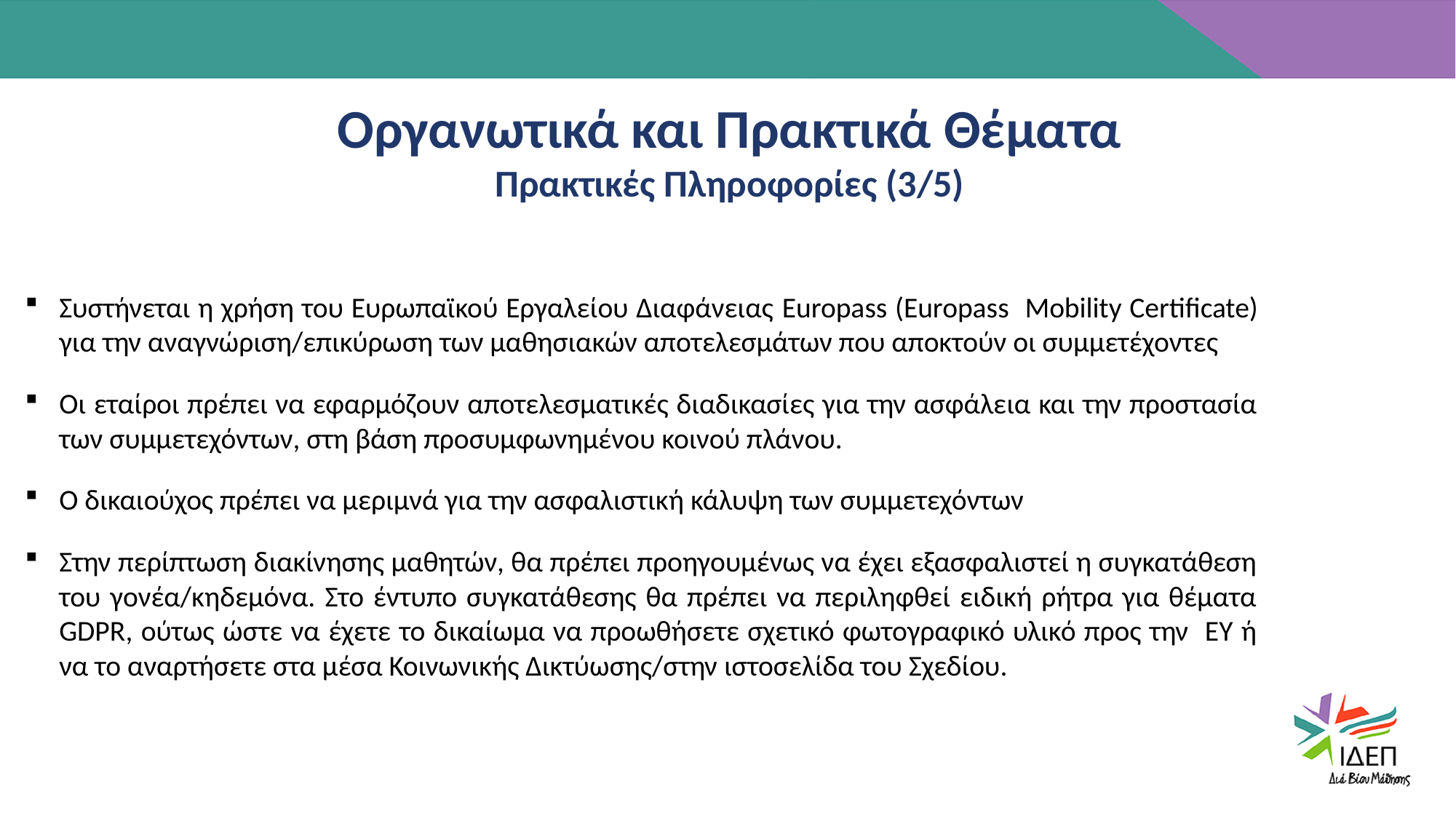

Οργανωτικά και Πρακτικά Θέματα
Πρακτικές Πληροφορίες (3/5)

Συστήνεται η χρήση του Ευρωπαϊκού Εργαλείου Διαφάνειας Europass (Europass  Mobility Certificate) για την αναγνώριση/επικύρωση των μαθησιακών αποτελεσμάτων που αποκτούν οι συμμετέχοντες

Οι εταίροι πρέπει να εφαρμόζουν αποτελεσματικές διαδικασίες για την ασφάλεια και την προστασία των συμμετεχόντων, στη βάση προσυμφωνημένου κοινού πλάνου.

Ο δικαιούχος πρέπει να μεριμνά για την ασφαλιστική κάλυψη των συμμετεχόντων

Στην περίπτωση διακίνησης μαθητών, θα πρέπει προηγουμένως να έχει εξασφαλιστεί η συγκατάθεση του γονέα/κηδεμόνα. Στο έντυπο συγκατάθεσης θα πρέπει να περιληφθεί ειδική ρήτρα για θέματα GDPR, ούτως ώστε να έχετε το δικαίωμα να προωθήσετε σχετικό φωτογραφικό υλικό προς την  ΕΥ ή να το αναρτήσετε στα μέσα Κοινωνικής Δικτύωσης/στην ιστοσελίδα του Σχεδίου.